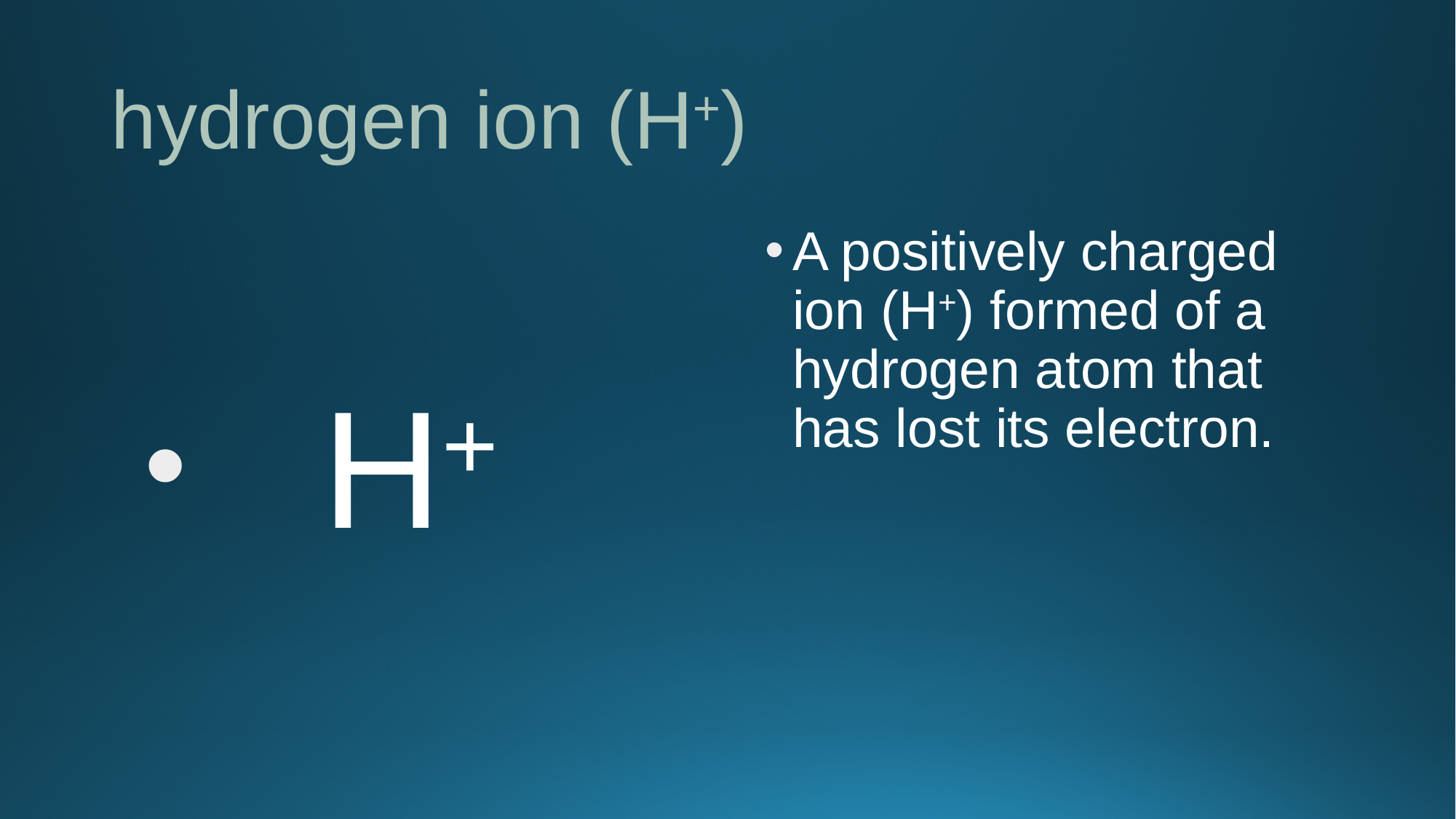

# hydrogen ion (H+)

    H+
A positively charged ion (H+) formed of a hydrogen atom that has lost its electron.